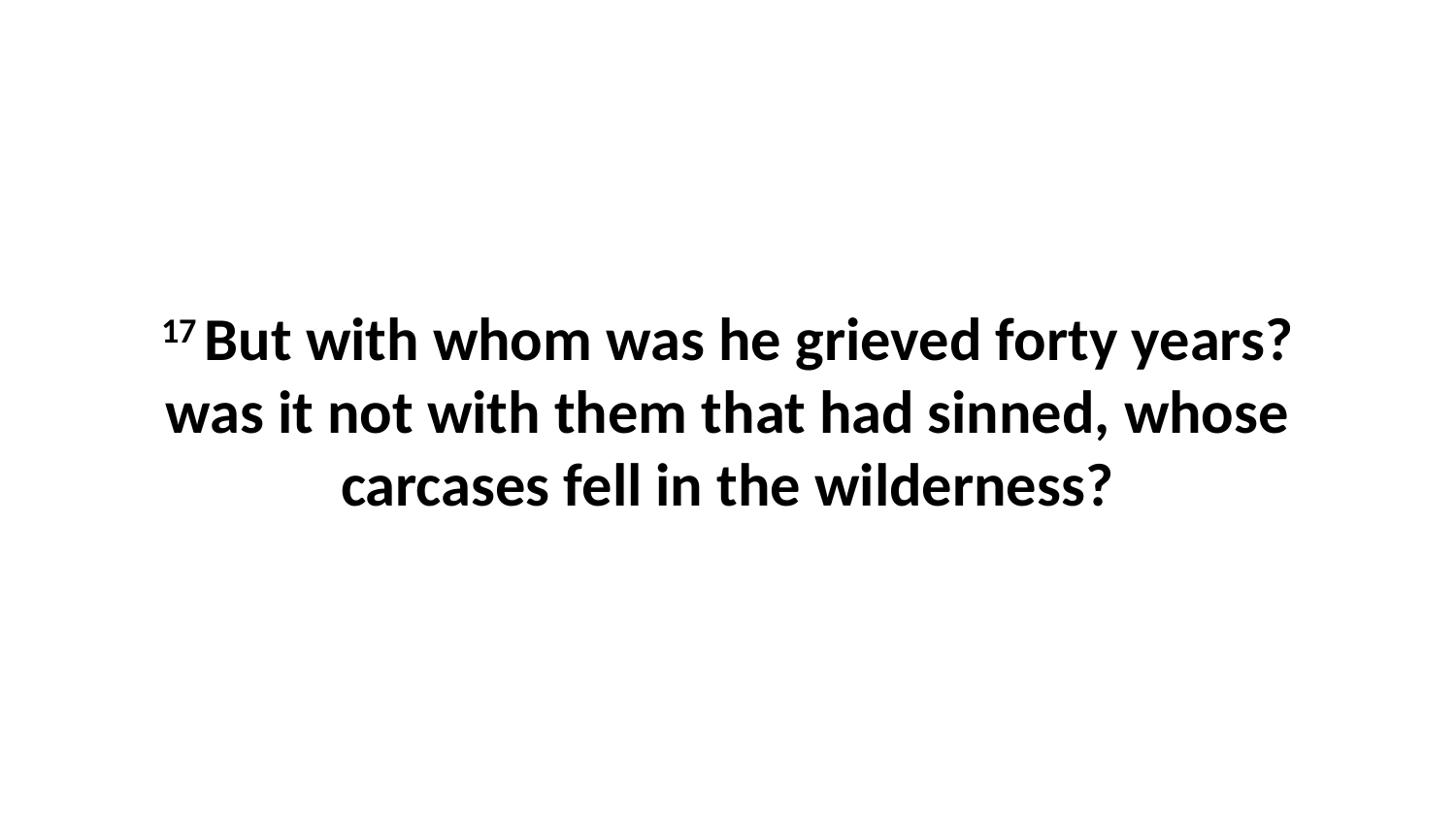

17 But with whom was he grieved forty years? was it not with them that had sinned, whose carcases fell in the wilderness?